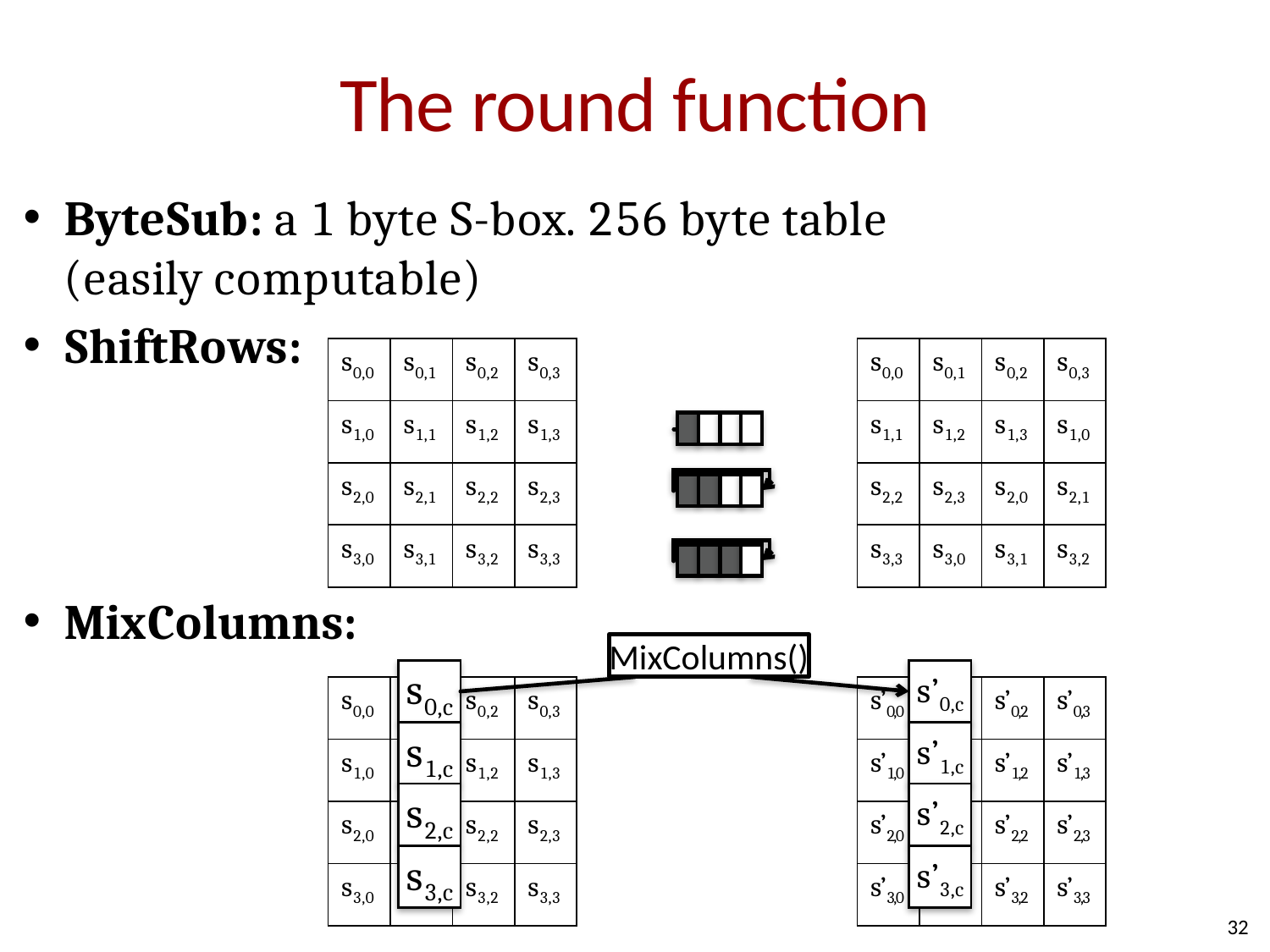

# The round function
ByteSub: a 1 byte S-box. 256 byte table
(easily computable)
ShiftRows:

MixColumns:
| s0,0 | s0,1 | s0,2 | s0,3 |
| --- | --- | --- | --- |
| s1,0 | s1,1 | s1,2 | s1,3 |
| s2,0 | s2,1 | s2,2 | s2,3 |
| s3,0 | s3,1 | s3,2 | s3,3 |
| s0,0 | s0,1 | s0,2 | s0,3 |
| --- | --- | --- | --- |
| s1,1 | s1,2 | s1,3 | s1,0 |
| s2,2 | s2,3 | s2,0 | s2,1 |
| s3,3 | s3,0 | s3,1 | s3,2 |

MixColumns()
s0,c
s1,c
s2,c
s3,c
s’0,c
s’1,c
s’2,c
s’3,c
| s0,0 | s0,1 | s0,2 | s0,3 |
| --- | --- | --- | --- |
| s1,0 | s1,1 | s1,2 | s1,3 |
| s2,0 | s2,1 | s2,2 | s2,3 |
| s3,0 | s3,1 | s3,2 | s3,3 |
| s’0,0 | s’0,1 | s’0,2 | s’0,3 |
| --- | --- | --- | --- |
| s’1,0 | s’1,1 | s’1,2 | s’1,3 |
| s’2,0 | s’2,1 | s’2,2 | s’2,3 |
| s’3,0 | s’3,1 | s’3,2 | s’3,3 |
32